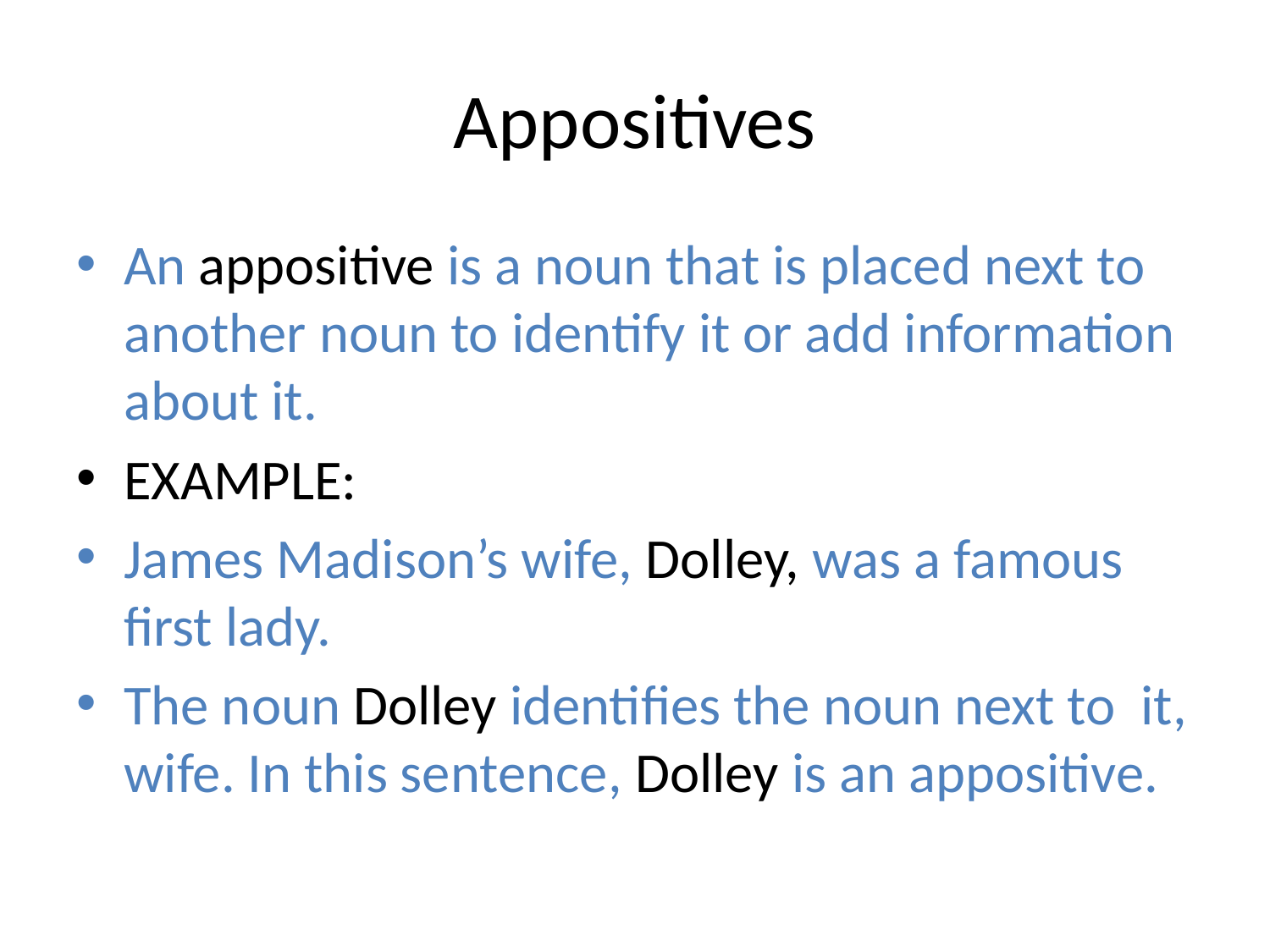

# Appositives
An appositive is a noun that is placed next to another noun to identify it or add information about it.
EXAMPLE:
James Madison’s wife, Dolley, was a famous first lady.
The noun Dolley identifies the noun next to  it, wife. In this sentence, Dolley is an appositive.